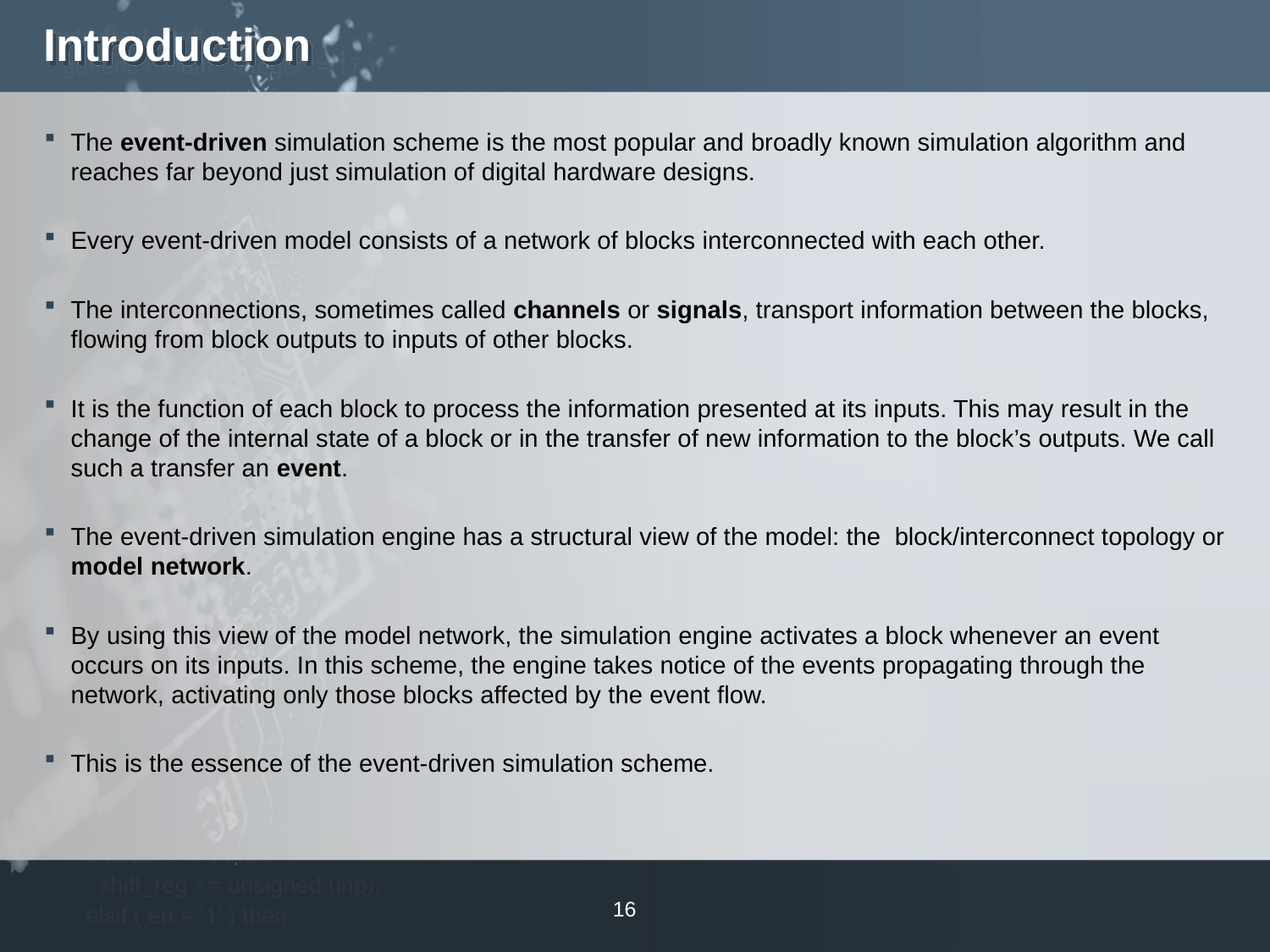

# Introduction
The event-driven simulation scheme is the most popular and broadly known simulation algorithm and reaches far beyond just simulation of digital hardware designs.

Every event-driven model consists of a network of blocks interconnected with each other.

The interconnections, sometimes called channels or signals, transport information between the blocks, flowing from block outputs to inputs of other blocks.

It is the function of each block to process the information presented at its inputs. This may result in the change of the internal state of a block or in the transfer of new information to the block’s outputs. We call such a transfer an event.

The event-driven simulation engine has a structural view of the model: the  block/interconnect topology or model network.

By using this view of the model network, the simulation engine activates a block whenever an event occurs on its inputs. In this scheme, the engine takes notice of the events propagating through the network, activating only those blocks affected by the event flow.

This is the essence of the event-driven simulation scheme.
16